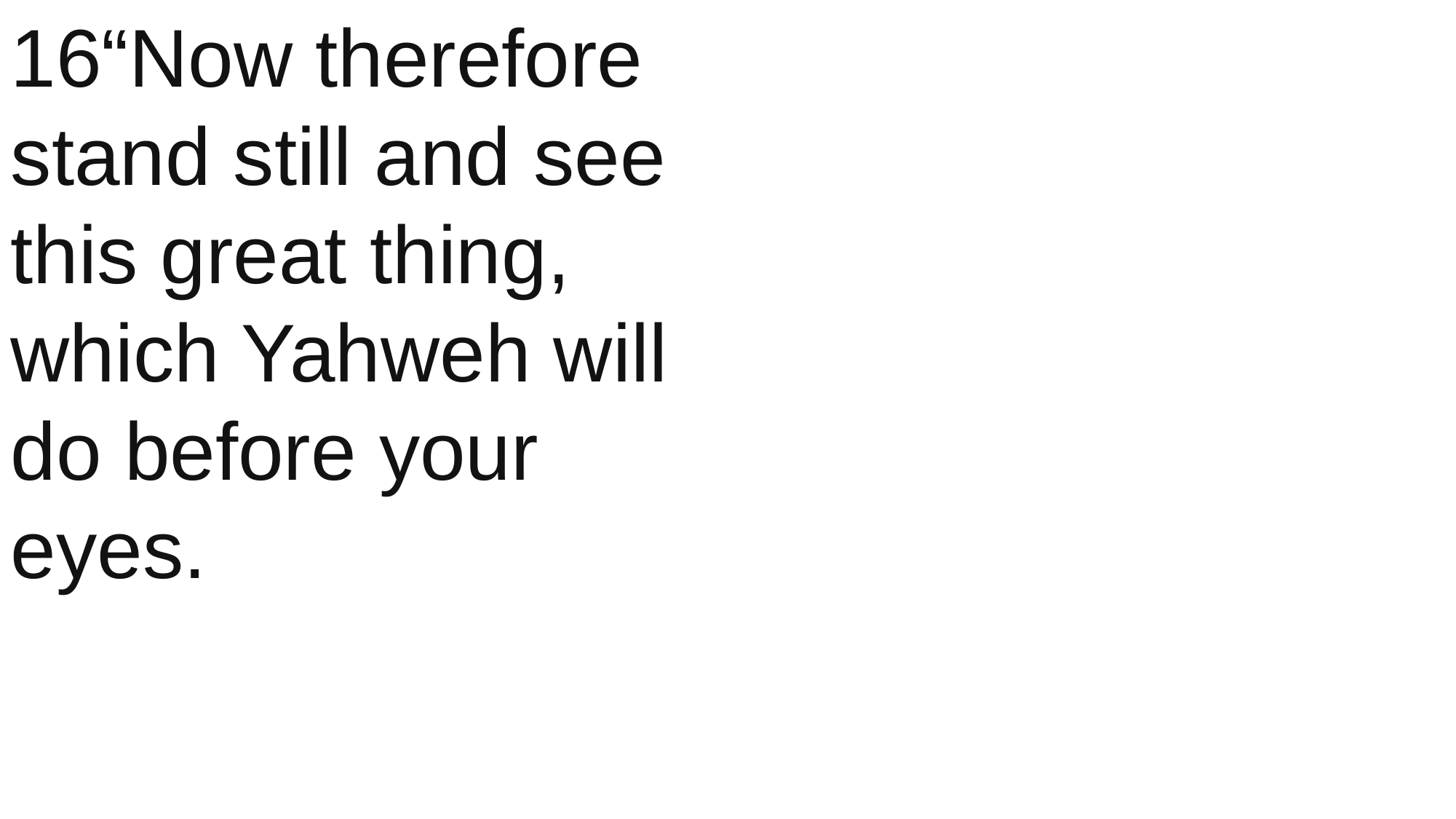

16“Now therefore stand still and see this great thing, which Yahweh will do before your eyes.
1 Samuel